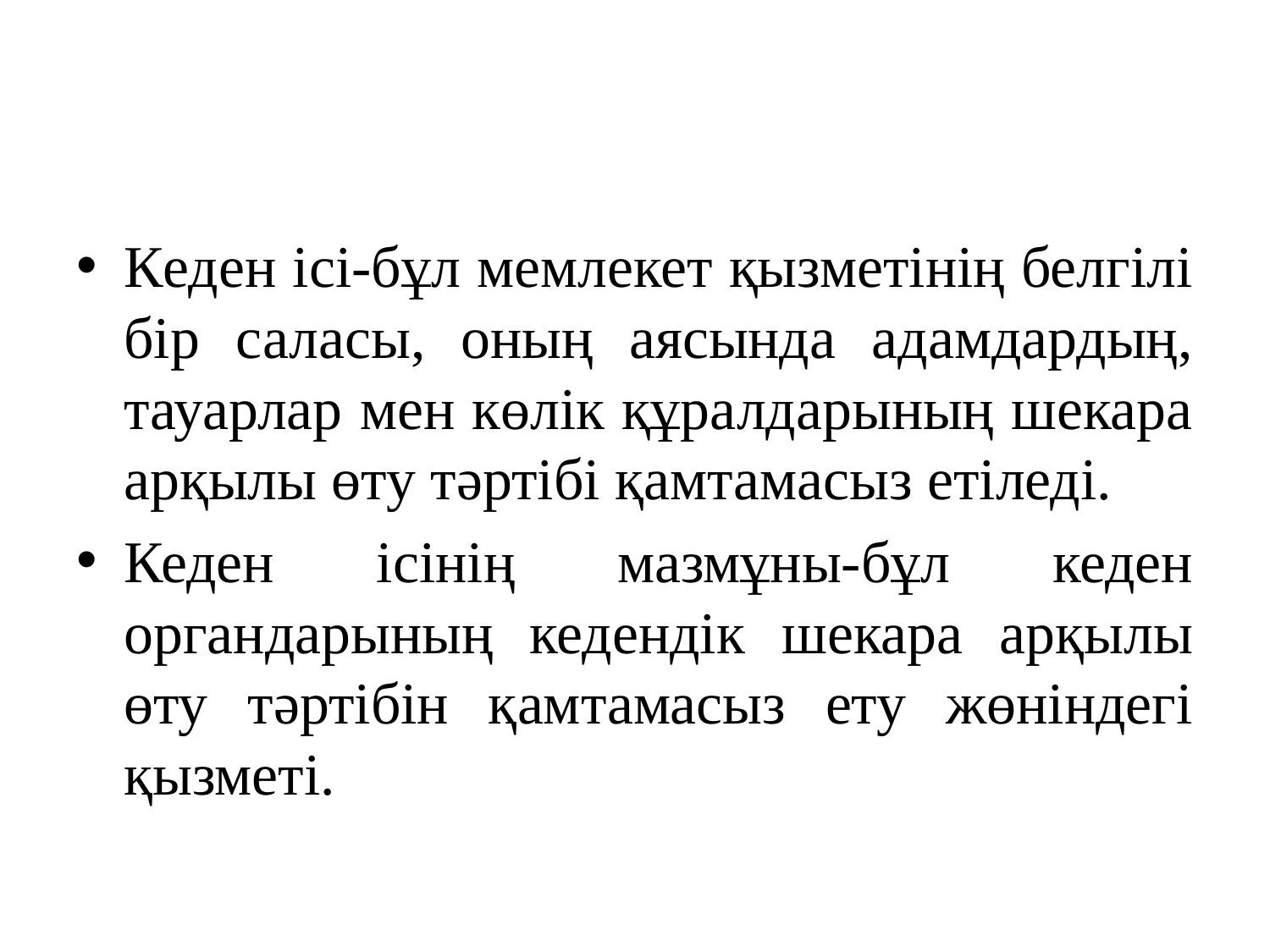

#
Кеден ісі-бұл мемлекет қызметінің белгілі бір саласы, оның аясында адамдардың, тауарлар мен көлік құралдарының шекара арқылы өту тәртібі қамтамасыз етіледі.
Кеден ісінің мазмұны-бұл кеден органдарының кедендік шекара арқылы өту тәртібін қамтамасыз ету жөніндегі қызметі.